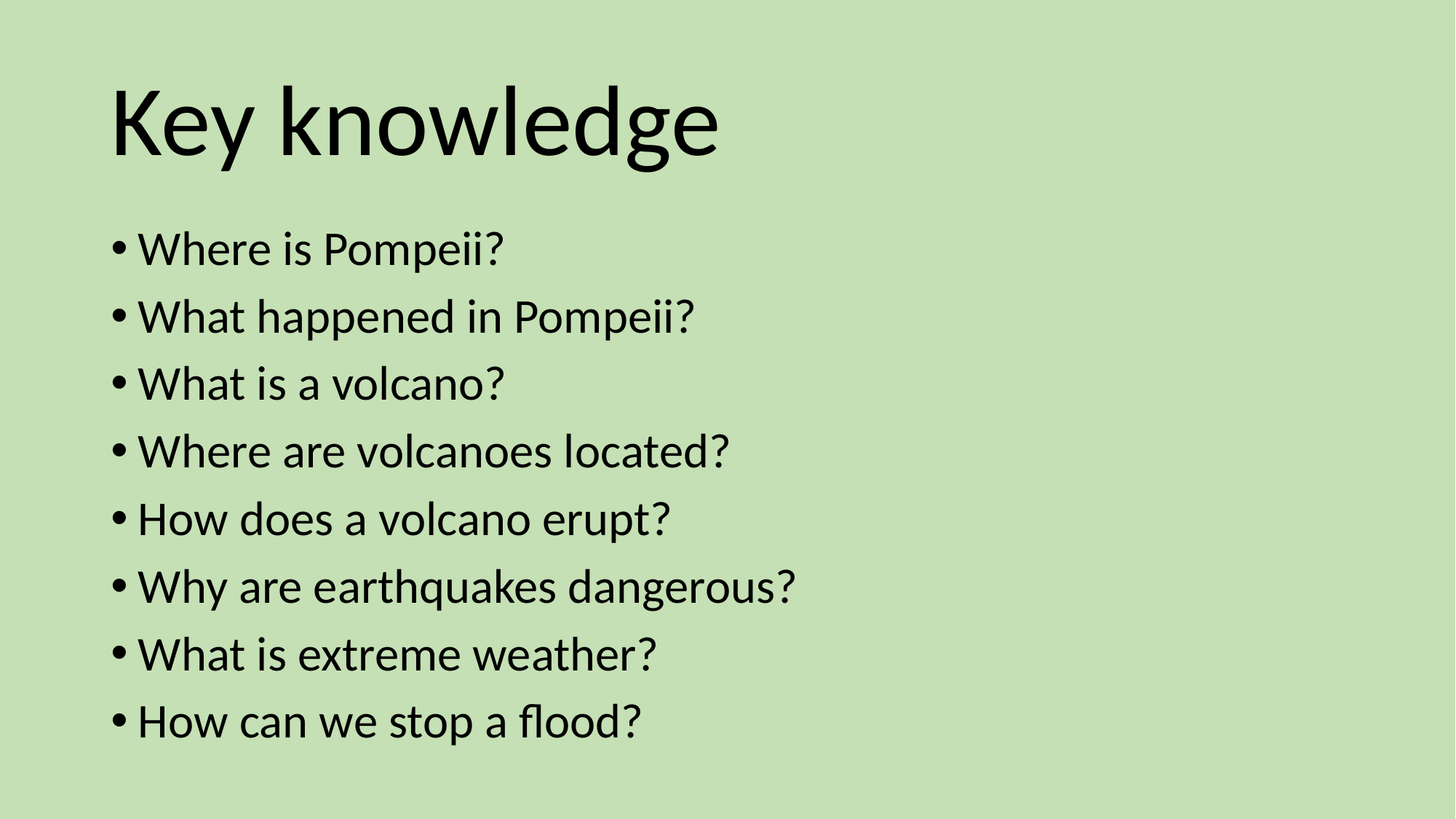

# Key knowledge
Where is Pompeii?
What happened in Pompeii?
What is a volcano?
Where are volcanoes located?
How does a volcano erupt?
Why are earthquakes dangerous?
What is extreme weather?
How can we stop a flood?